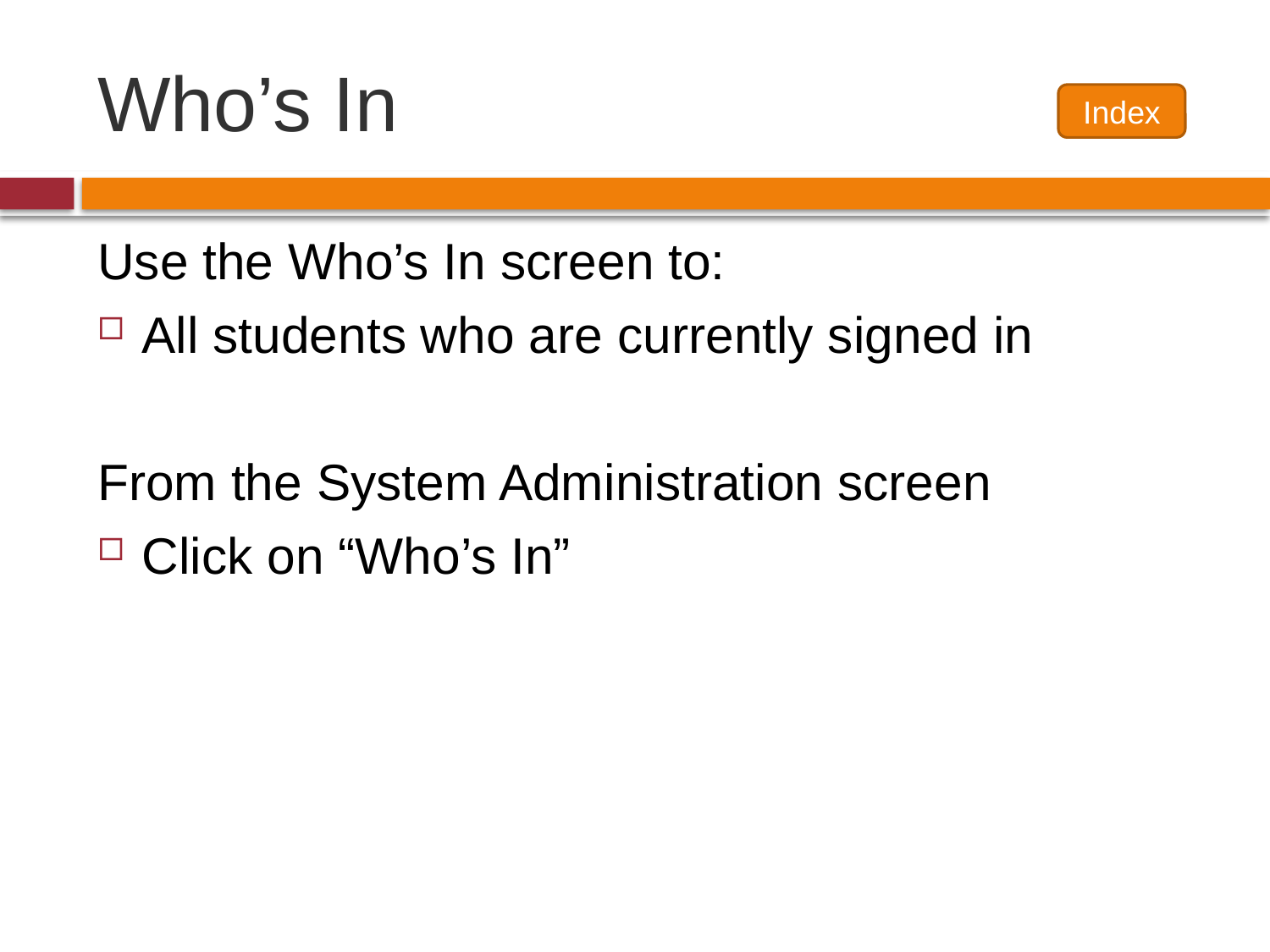

# Who’s In
Index
Use the Who’s In screen to:
All students who are currently signed in

From the System Administration screen
Click on “Who’s In”